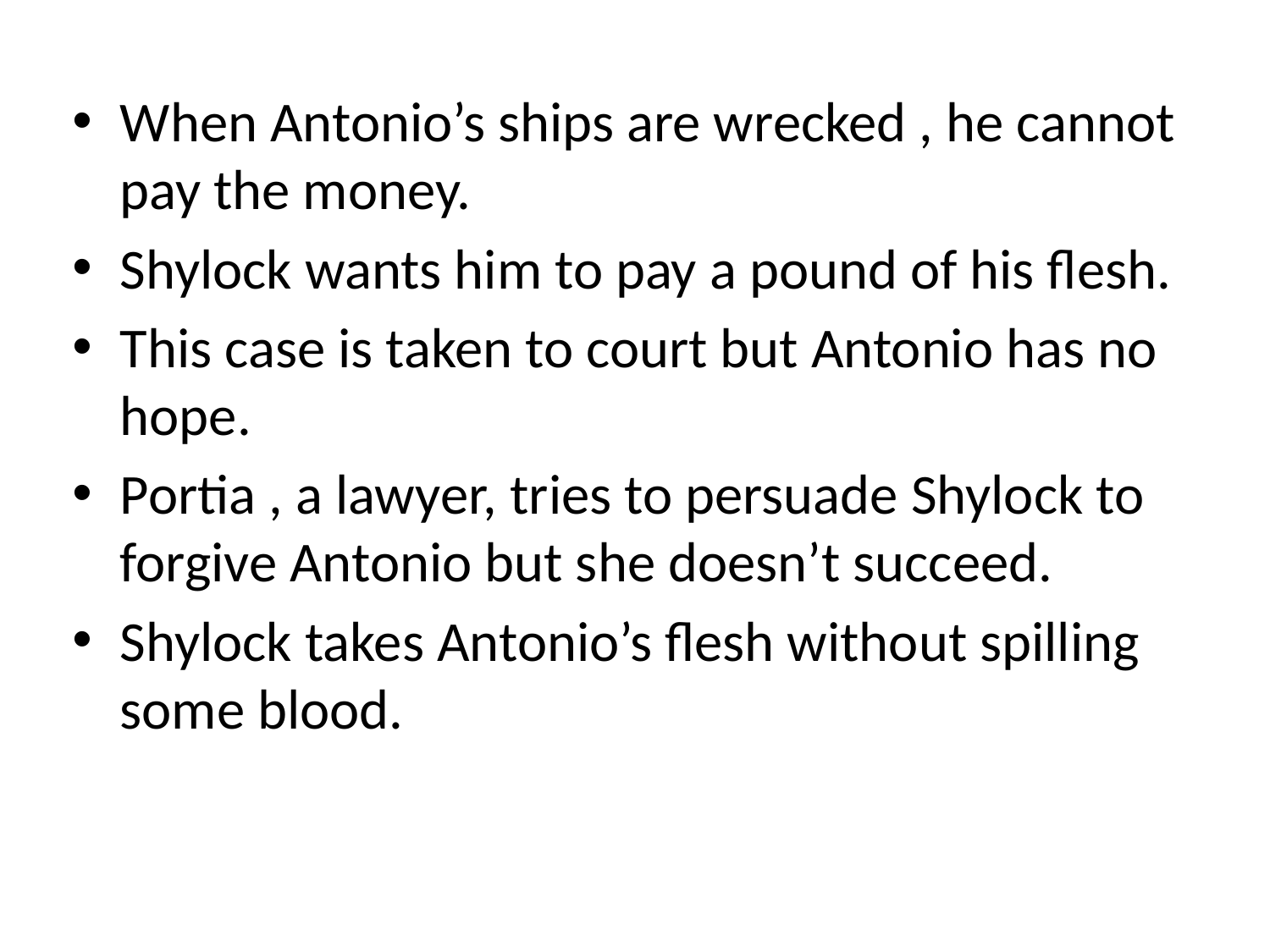

When Antonio’s ships are wrecked , he cannot pay the money.
Shylock wants him to pay a pound of his flesh.
This case is taken to court but Antonio has no hope.
Portia , a lawyer, tries to persuade Shylock to forgive Antonio but she doesn’t succeed.
Shylock takes Antonio’s flesh without spilling some blood.